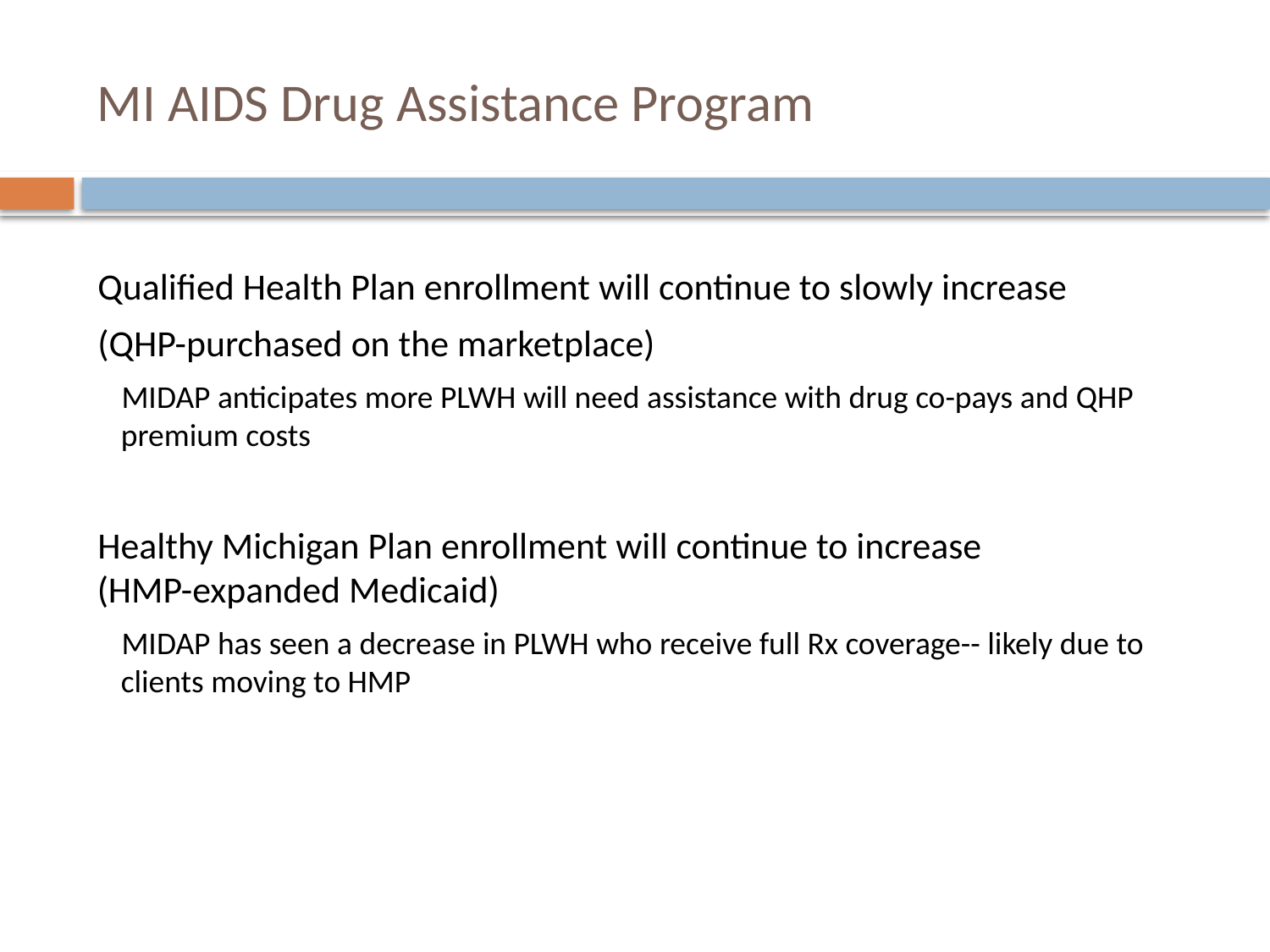

# MI AIDS Drug Assistance Program
Qualified Health Plan enrollment will continue to slowly increase
(QHP-purchased on the marketplace)
MIDAP anticipates more PLWH will need assistance with drug co-pays and QHP premium costs

Healthy Michigan Plan enrollment will continue to increase
(HMP-expanded Medicaid)
MIDAP has seen a decrease in PLWH who receive full Rx coverage-- likely due to clients moving to HMP